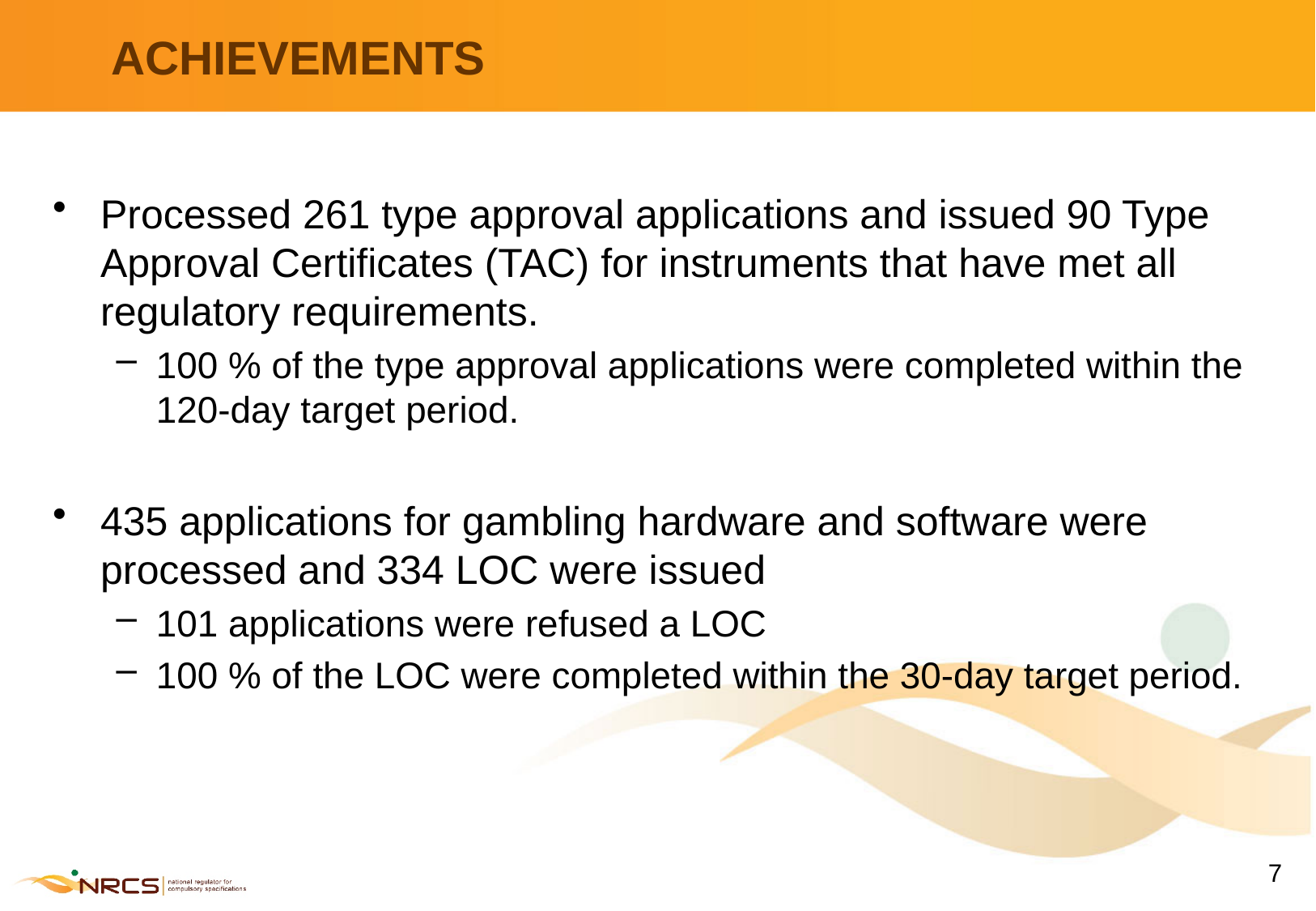

# ACHIEVEMENTS

Processed 261 type approval applications and issued 90 Type Approval Certificates (TAC) for instruments that have met all regulatory requirements.
100 % of the type approval applications were completed within the 120-day target period.

435 applications for gambling hardware and software were processed and 334 LOC were issued
101 applications were refused a LOC
100 % of the LOC were completed within the 30-day target period.

7